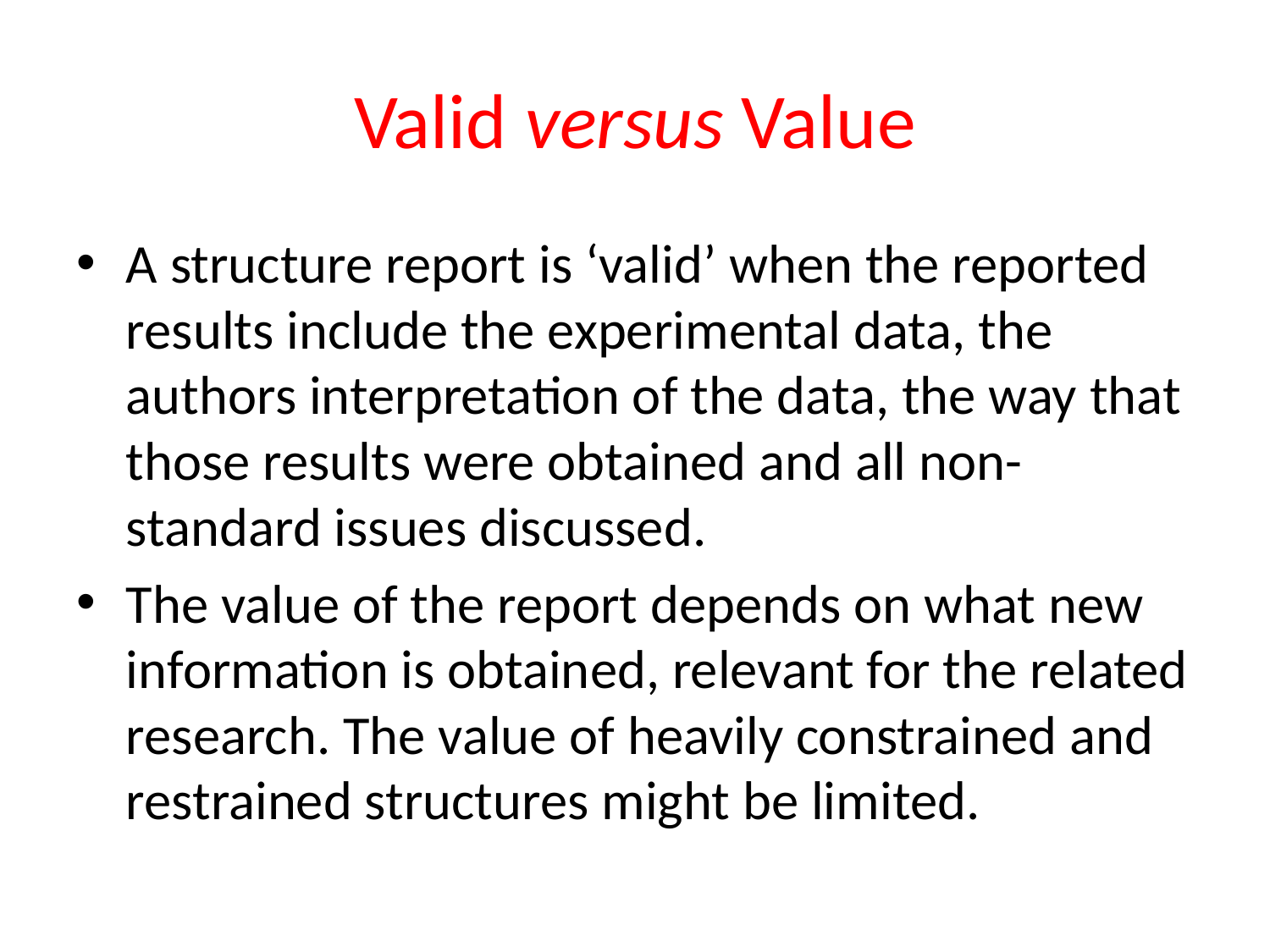

# Valid versus Value
A structure report is ‘valid’ when the reported results include the experimental data, the authors interpretation of the data, the way that those results were obtained and all non-standard issues discussed.
The value of the report depends on what new information is obtained, relevant for the related research. The value of heavily constrained and restrained structures might be limited.